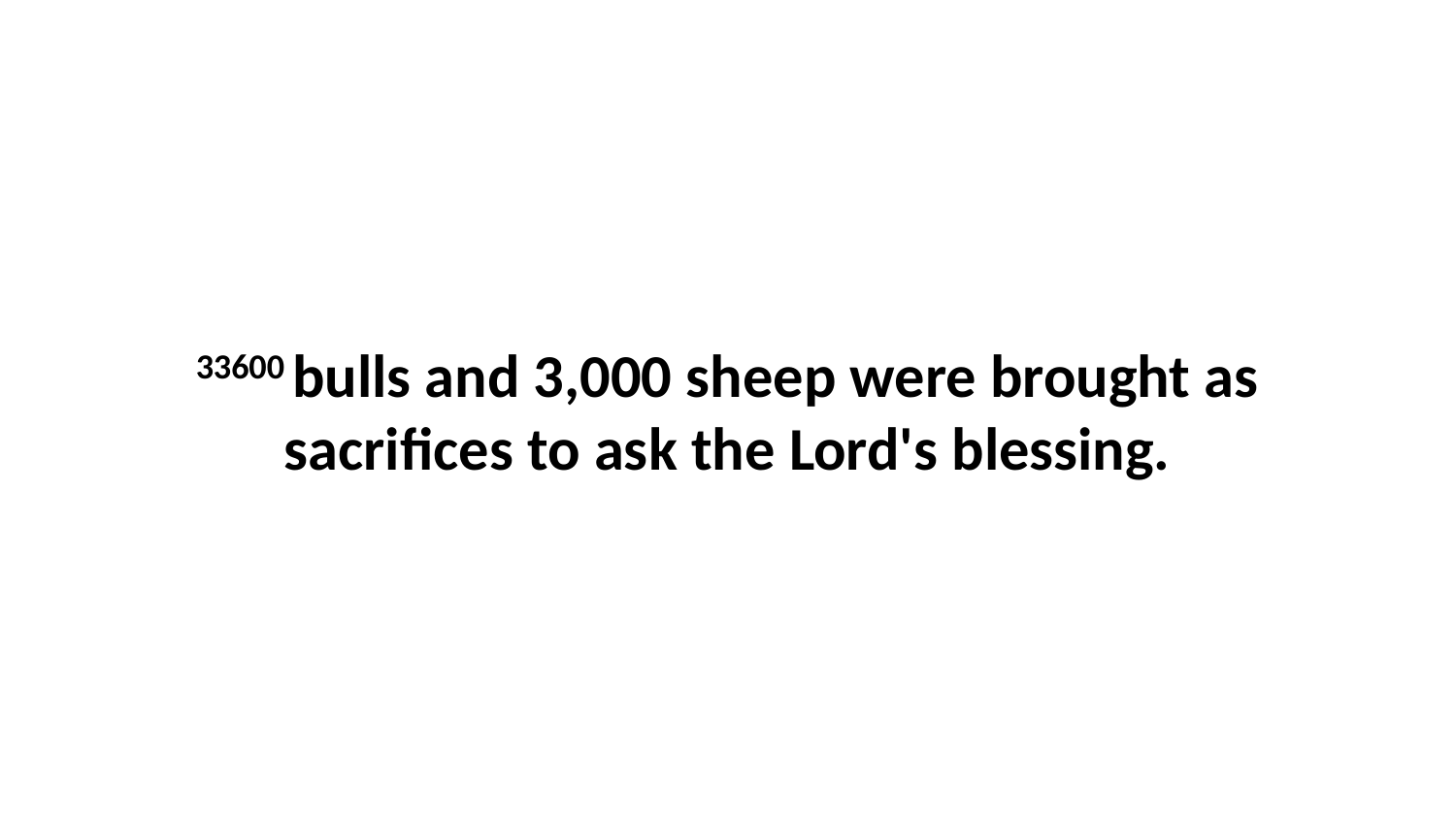

33600 bulls and 3,000 sheep were brought as sacrifices to ask the Lord's blessing.